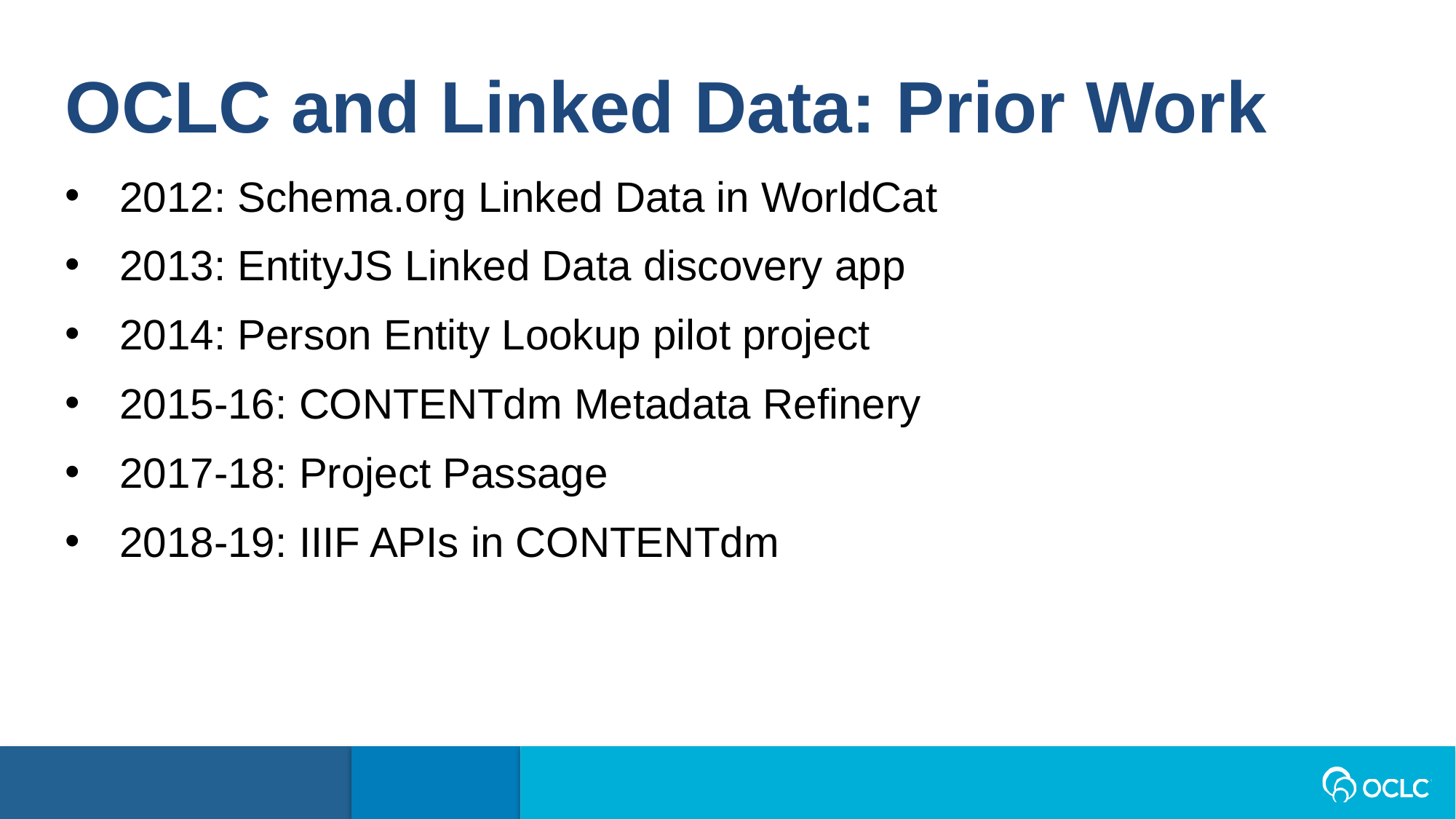

OCLC and Linked Data: Prior Work
2012: Schema.org Linked Data in WorldCat
2013: EntityJS Linked Data discovery app
2014: Person Entity Lookup pilot project
2015-16: CONTENTdm Metadata Refinery
2017-18: Project Passage
2018-19: IIIF APIs in CONTENTdm